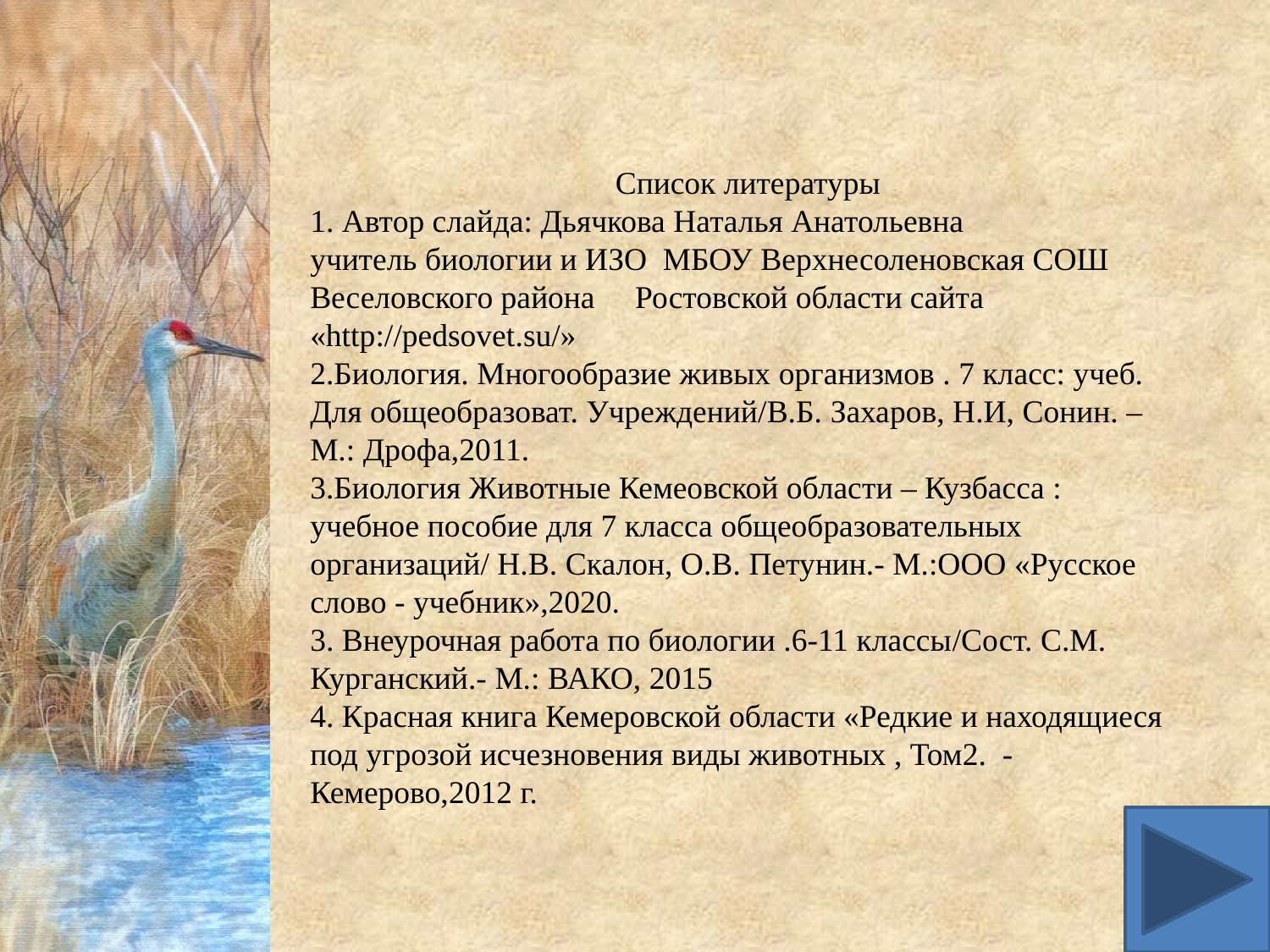

Список литературы
1. Автор слайда: Дьячкова Наталья Анатольевна
учитель биологии и ИЗО  МБОУ Верхнесоленовская СОШ
Веселовского района     Ростовской области сайта «http://pedsovet.su/»
2.Биология. Многообразие живых организмов . 7 класс: учеб. Для общеобразоват. Учреждений/В.Б. Захаров, Н.И, Сонин. – М.: Дрофа,2011.
3.Биология Животные Кемеовской области – Кузбасса : учебное пособие для 7 класса общеобразовательных организаций/ Н.В. Скалон, О.В. Петунин.- М.:ООО «Русское слово - учебник»,2020.
3. Внеурочная работа по биологии .6-11 классы/Сост. С.М. Курганский.- М.: ВАКО, 2015
4. Красная книга Кемеровской области «Редкие и находящиеся под угрозой исчезновения виды животных , Том2.  - Кемерово,2012 г.